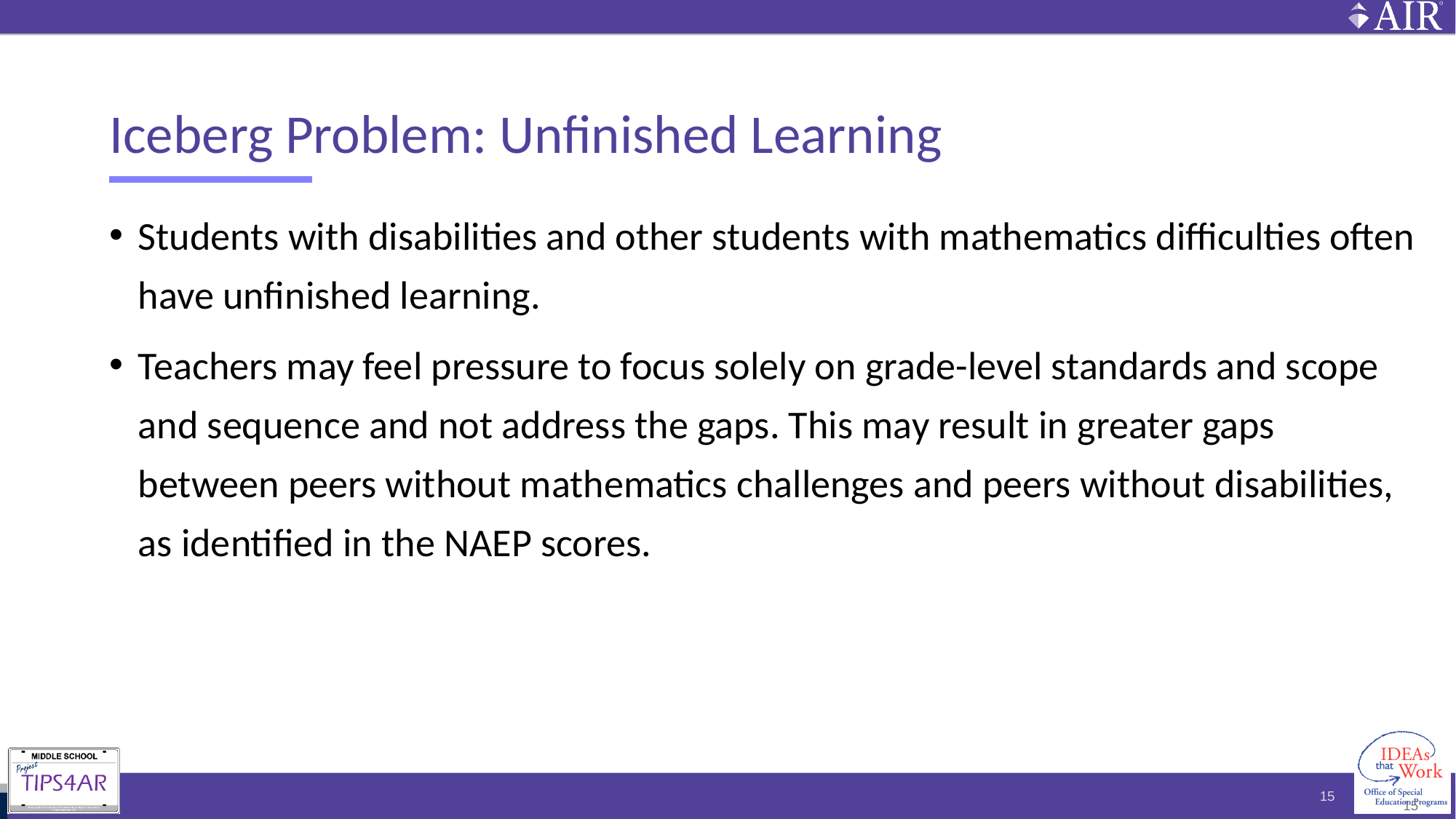

# Iceberg Problem: Unfinished Learning
Students with disabilities and other students with mathematics difficulties often have unfinished learning.
Teachers may feel pressure to focus solely on grade-level standards and scope and sequence and not address the gaps. This may result in greater gaps between peers without mathematics challenges and peers without disabilities, as identified in the NAEP scores.
15